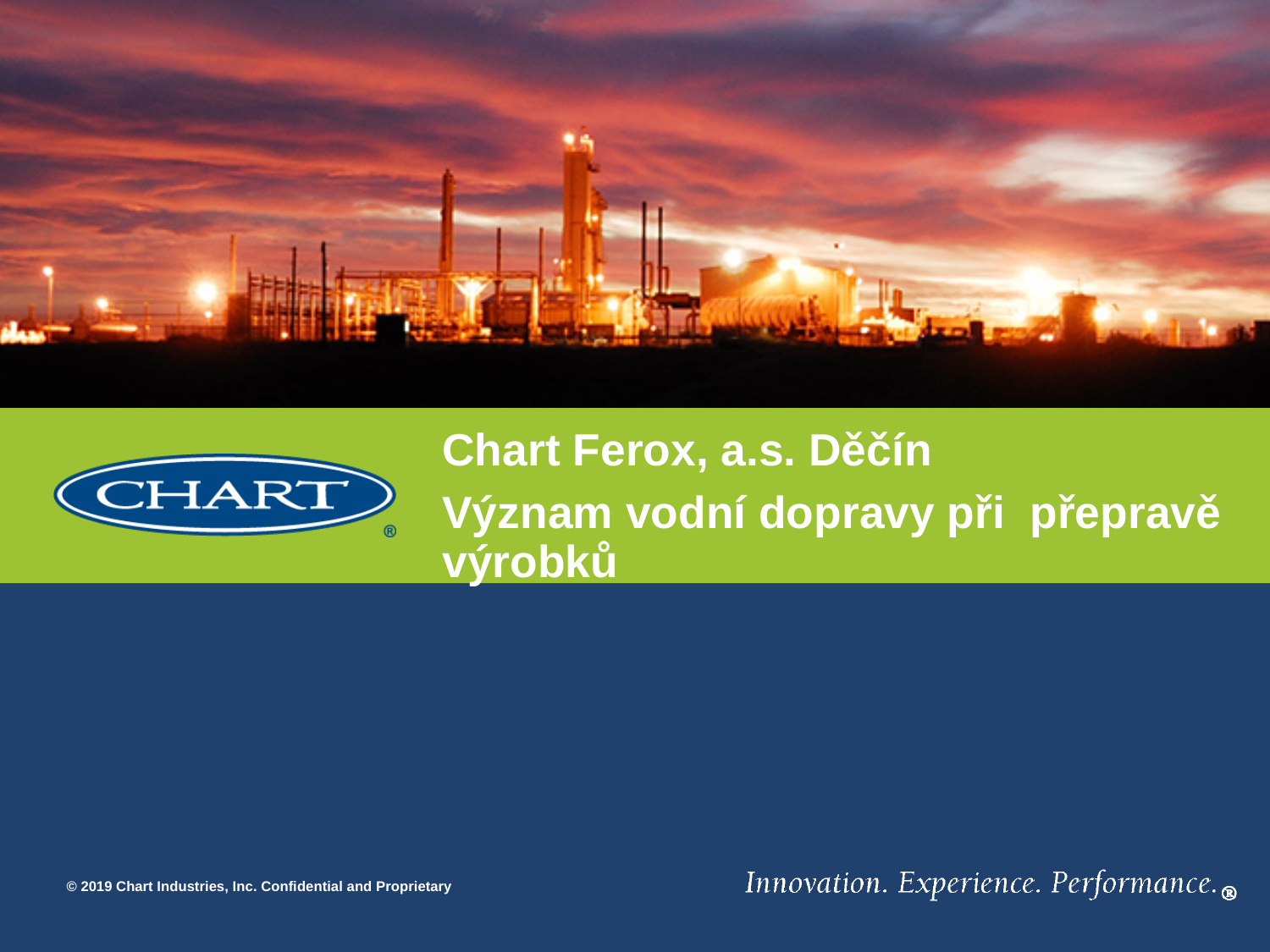

Chart Ferox, a.s. Děčín
Význam vodní dopravy při  přepravě výrobků